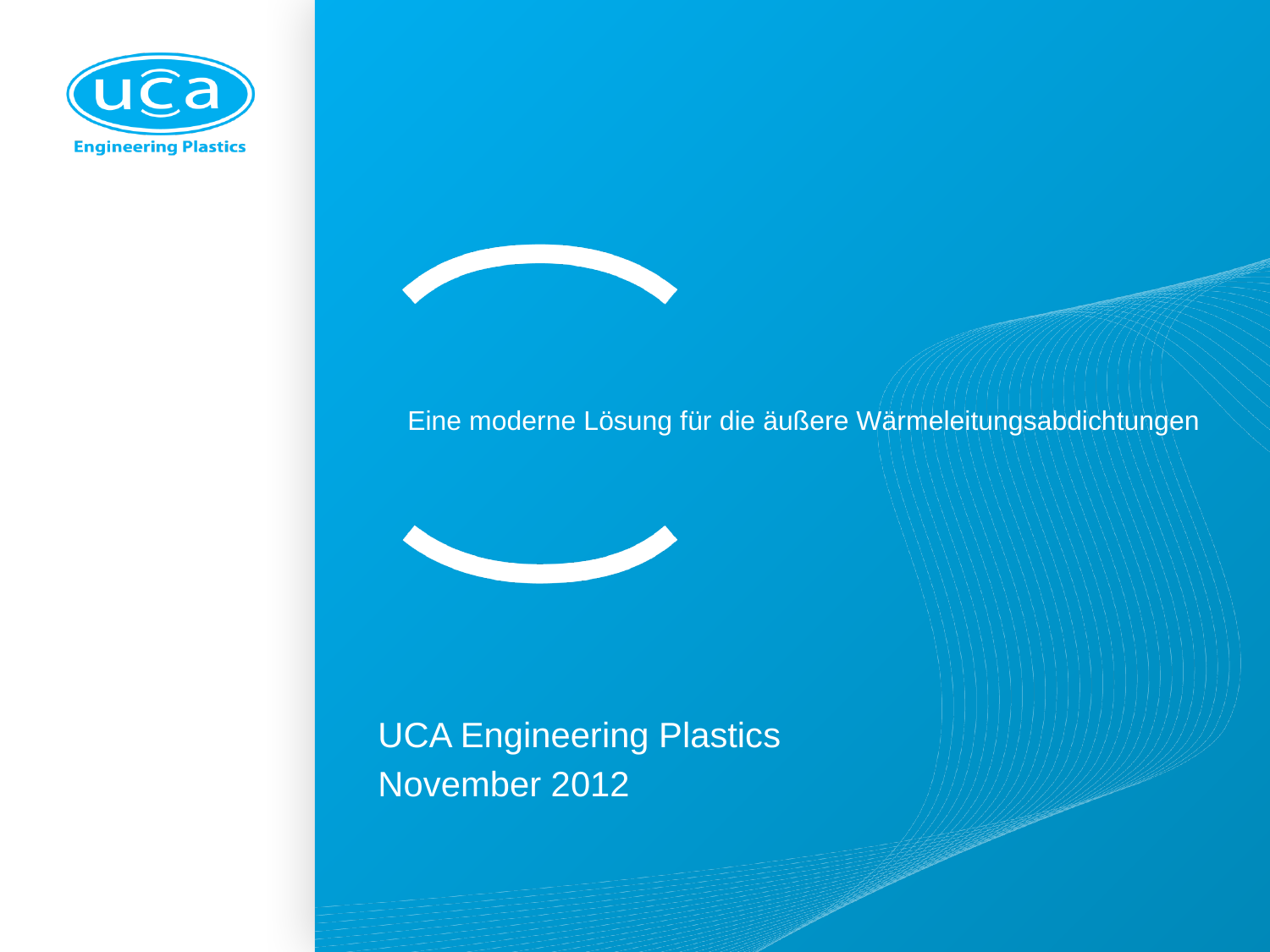

# Eine moderne Lösung für die äußere Wärmeleitungsabdichtungen
UCA Engineering Plastics
November 2012